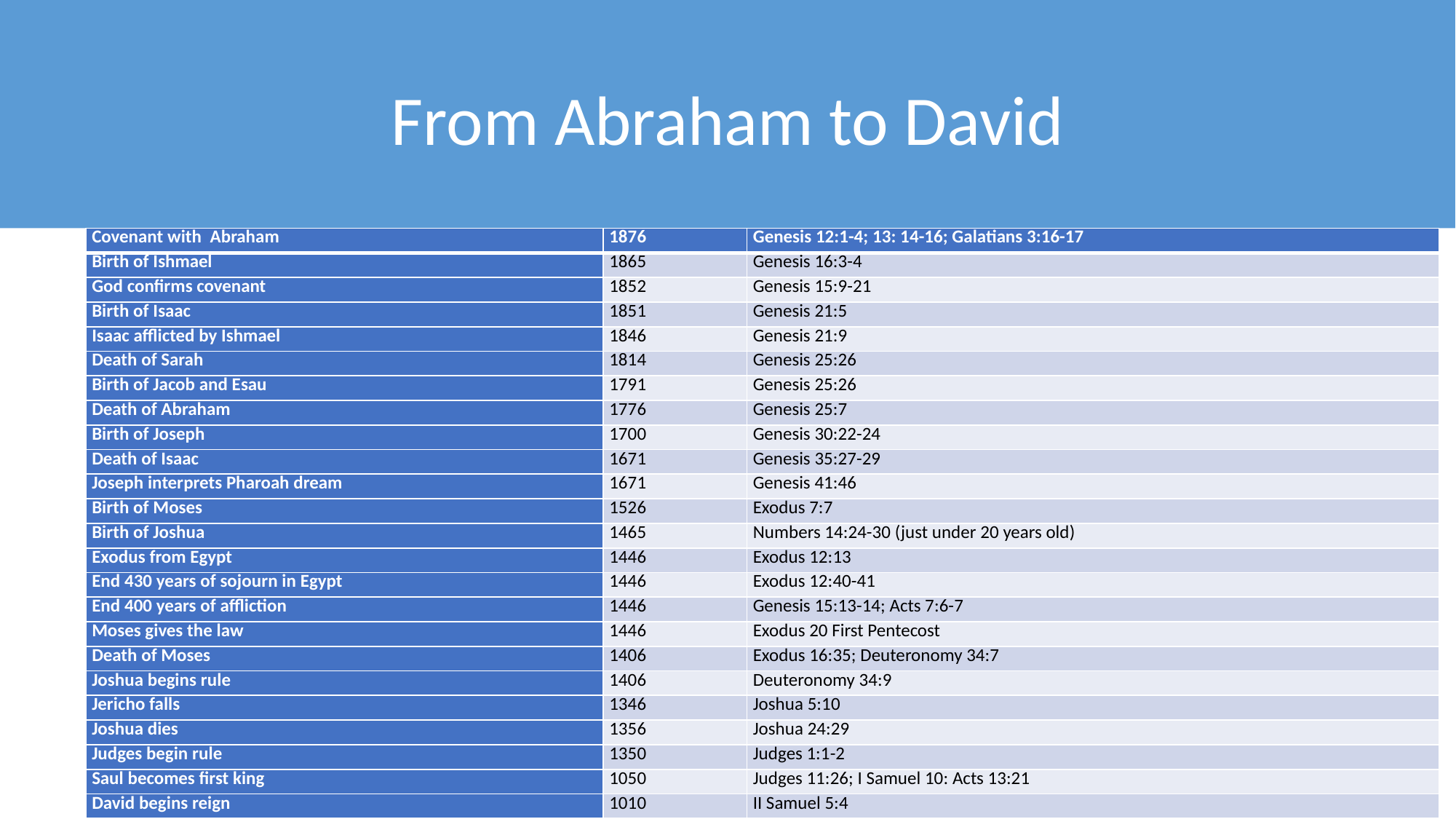

# From Abraham to David
| Covenant with Abraham | 1876 | Genesis 12:1-4; 13: 14-16; Galatians 3:16-17 |
| --- | --- | --- |
| Birth of Ishmael | 1865 | Genesis 16:3-4 |
| God confirms covenant | 1852 | Genesis 15:9-21 |
| Birth of Isaac | 1851 | Genesis 21:5 |
| Isaac afflicted by Ishmael | 1846 | Genesis 21:9 |
| Death of Sarah | 1814 | Genesis 25:26 |
| Birth of Jacob and Esau | 1791 | Genesis 25:26 |
| Death of Abraham | 1776 | Genesis 25:7 |
| Birth of Joseph | 1700 | Genesis 30:22-24 |
| Death of Isaac | 1671 | Genesis 35:27-29 |
| Joseph interprets Pharoah dream | 1671 | Genesis 41:46 |
| Birth of Moses | 1526 | Exodus 7:7 |
| Birth of Joshua | 1465 | Numbers 14:24-30 (just under 20 years old) |
| Exodus from Egypt | 1446 | Exodus 12:13 |
| End 430 years of sojourn in Egypt | 1446 | Exodus 12:40-41 |
| End 400 years of affliction | 1446 | Genesis 15:13-14; Acts 7:6-7 |
| Moses gives the law | 1446 | Exodus 20 First Pentecost |
| Death of Moses | 1406 | Exodus 16:35; Deuteronomy 34:7 |
| Joshua begins rule | 1406 | Deuteronomy 34:9 |
| Jericho falls | 1346 | Joshua 5:10 |
| Joshua dies | 1356 | Joshua 24:29 |
| Judges begin rule | 1350 | Judges 1:1-2 |
| Saul becomes first king | 1050 | Judges 11:26; I Samuel 10: Acts 13:21 |
| David begins reign | 1010 | II Samuel 5:4 |